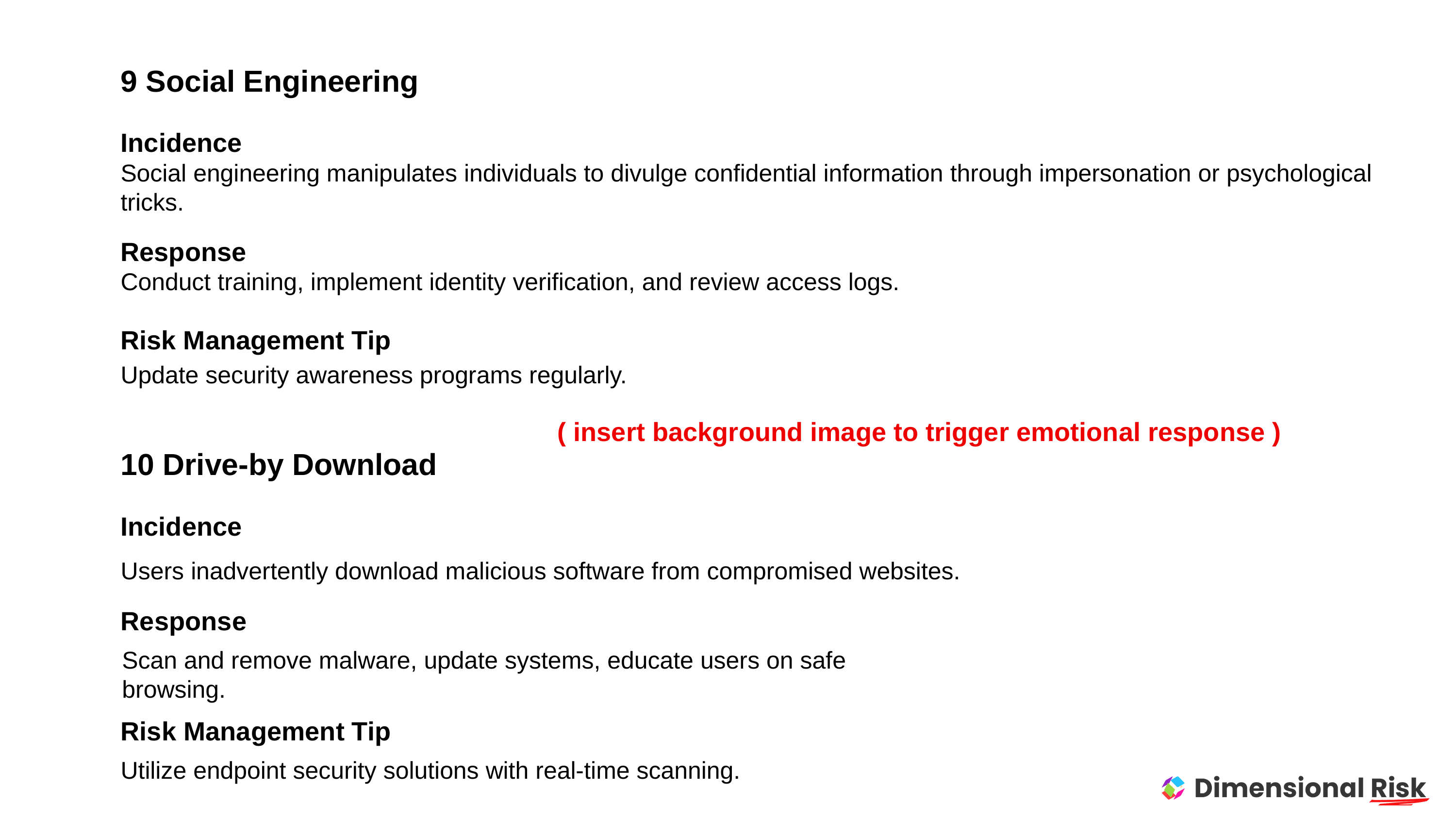

9 Social Engineering
Incidence
Social engineering manipulates individuals to divulge confidential information through impersonation or psychological tricks.
Response
Conduct training, implement identity verification, and review access logs.
Risk Management Tip
Update security awareness programs regularly.
( insert background image to trigger emotional response )
10 Drive-by Download
Incidence
Users inadvertently download malicious software from compromised websites.
Response
Scan and remove malware, update systems, educate users on safe browsing.
Risk Management Tip
Utilize endpoint security solutions with real-time scanning.